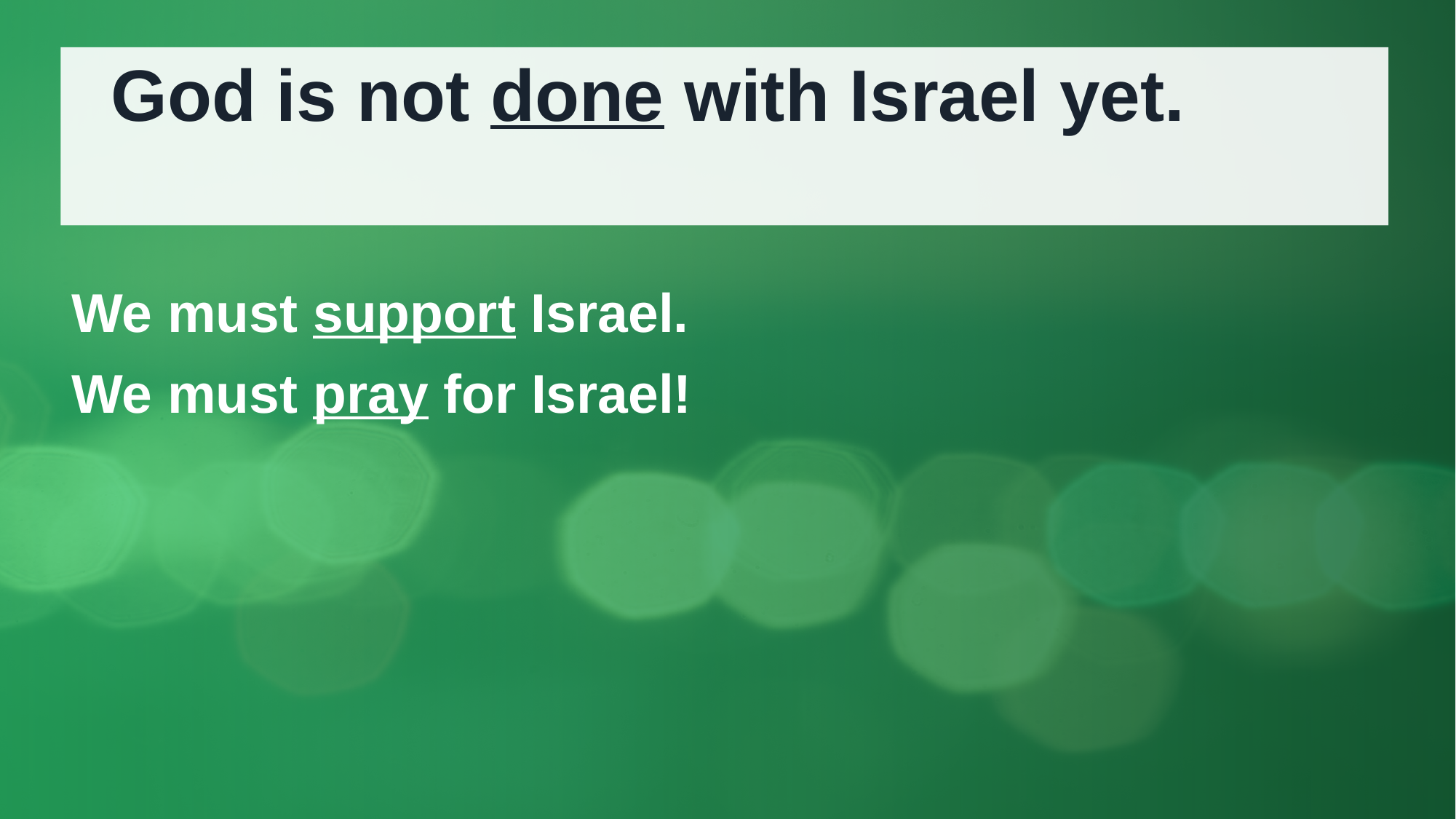

# God is not done with Israel yet.

We must support Israel.
We must pray for Israel!